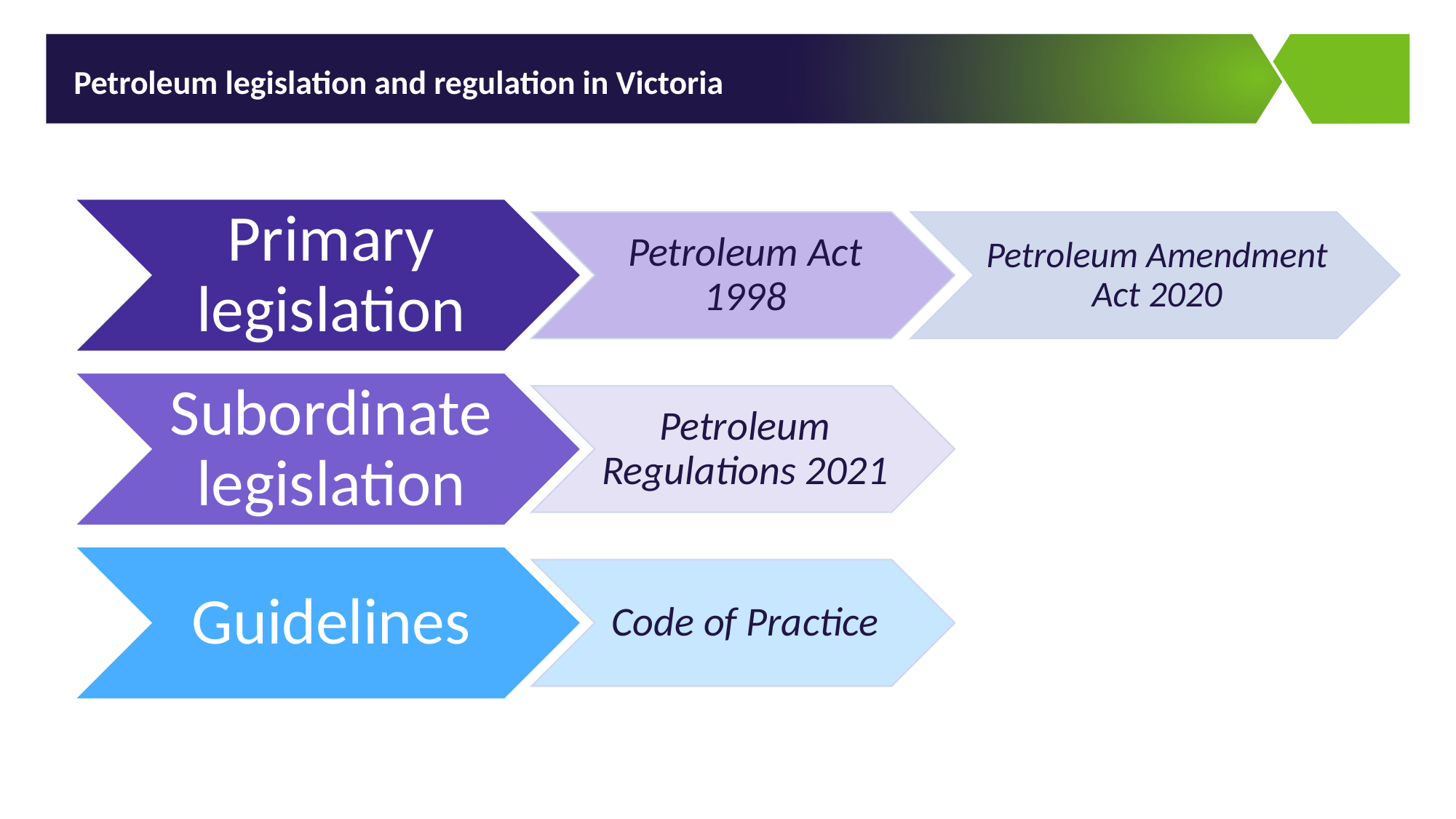

Petroleum legislation and regulation in Victoria
Primary legislation
Petroleum Act 1998
Petroleum Amendment Act 2020
Subordinate legislation
Petroleum Regulations 2021
Guidelines
Code of Practice